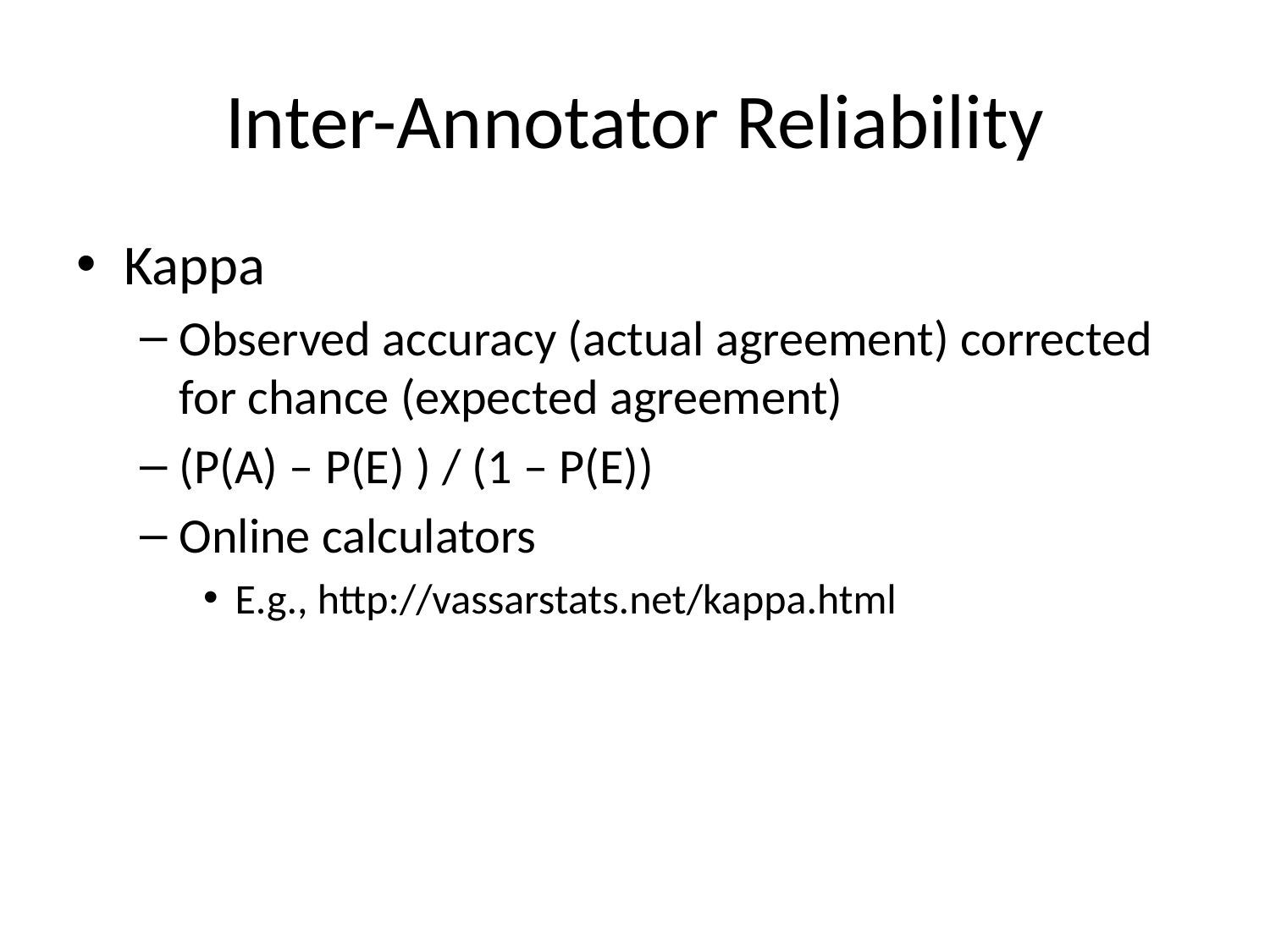

# Inter-Annotator Reliability
Kappa
Observed accuracy (actual agreement) corrected for chance (expected agreement)
(P(A) – P(E) ) / (1 – P(E))
Online calculators
E.g., http://vassarstats.net/kappa.html